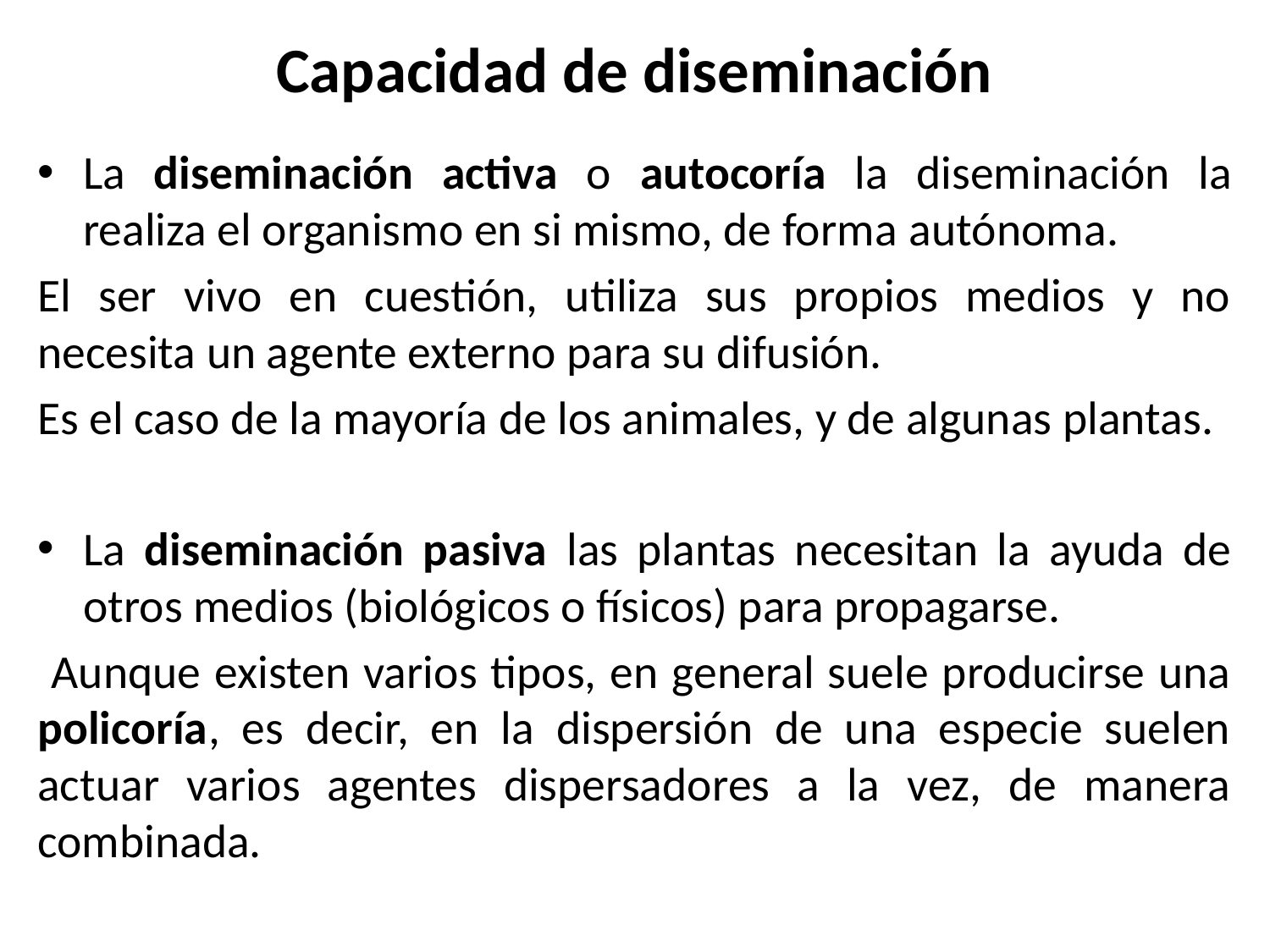

# Capacidad de diseminación
La diseminación activa o autocoría la diseminación la realiza el organismo en si mismo, de forma autónoma.
El ser vivo en cuestión, utiliza sus propios medios y no necesita un agente externo para su difusión.
Es el caso de la mayoría de los animales, y de algunas plantas.

La diseminación pasiva las plantas necesitan la ayuda de otros medios (biológicos o físicos) para propagarse.
 Aunque existen varios tipos, en general suele producirse una policoría, es decir, en la dispersión de una especie suelen actuar varios agentes dispersadores a la vez, de manera combinada.